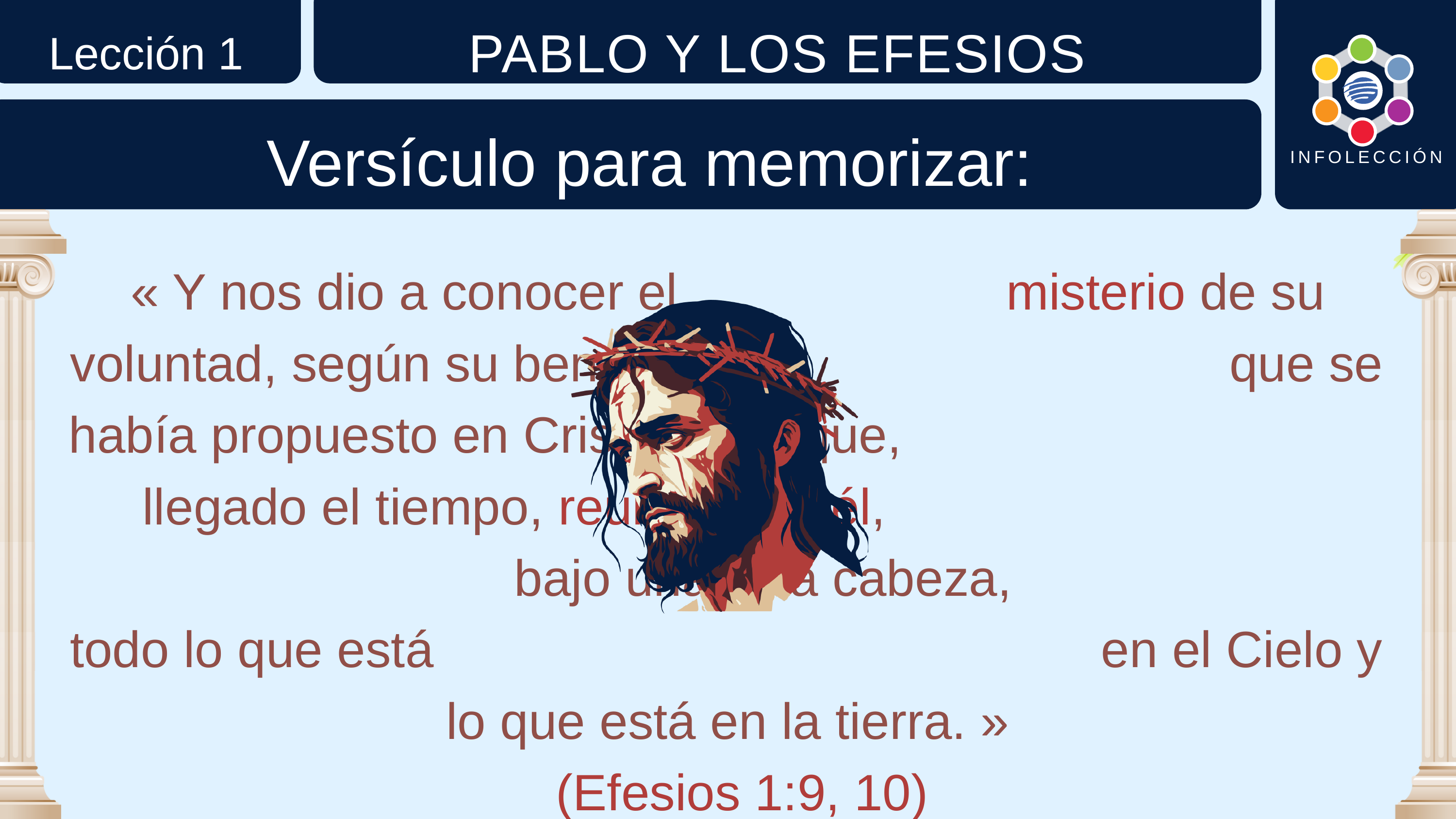

PABLO Y LOS EFESIOS
Lección 1

INFOLECCIÓN

Versículo para memorizar:

« Y nos dio a conocer el                       misterio de su voluntad, según su beneplácito,                               que se había propuesto en Cristo, para que,                                        llegado el tiempo, reuniera en él,                                          bajo una sola cabeza,
todo lo que está                                               en el Cielo y lo que está en la tierra. »
  (Efesios 1:9, 10)